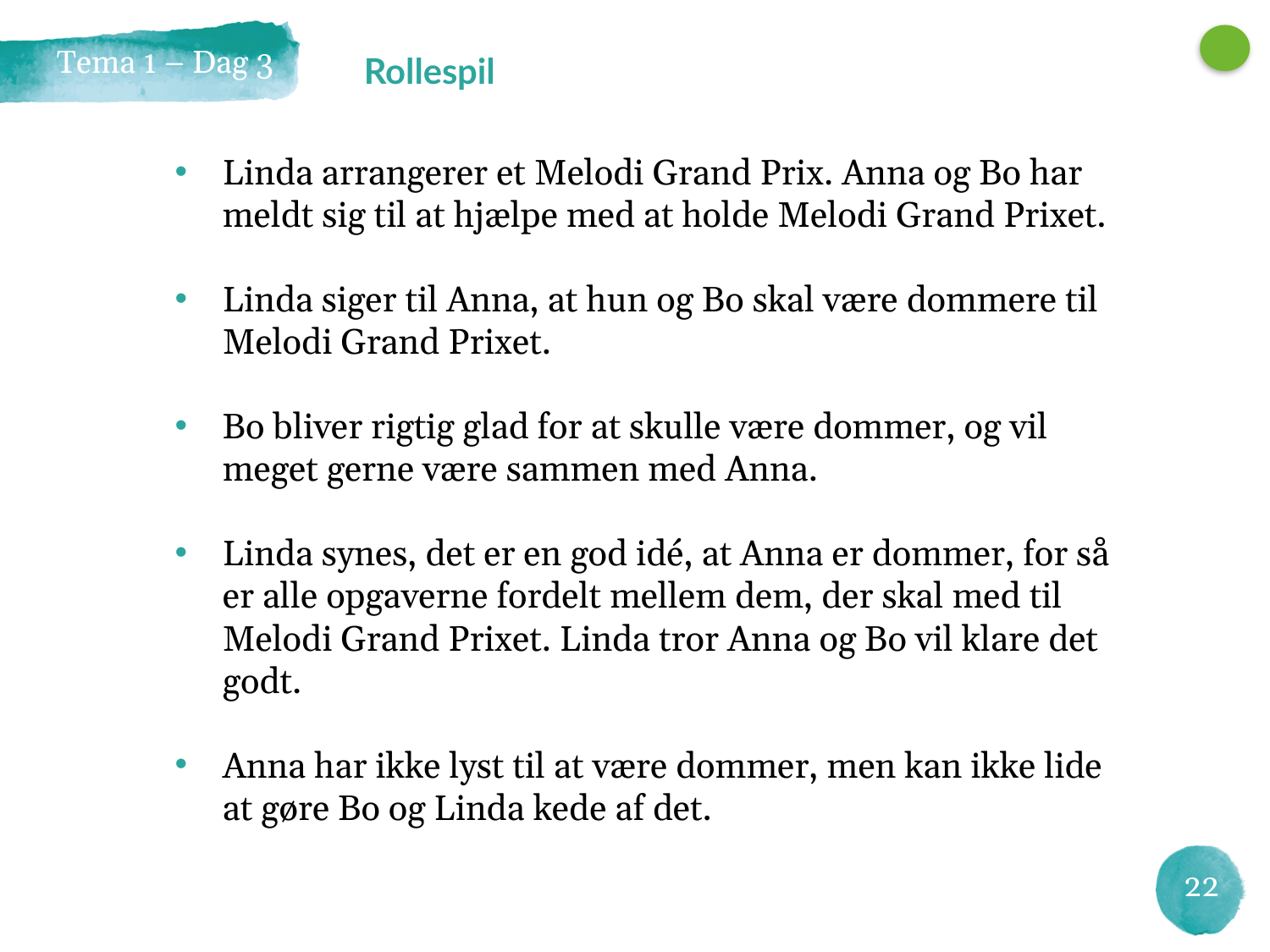

Rollespil

Tema 1 – Dag 3
Linda arrangerer et Melodi Grand Prix. Anna og Bo har meldt sig til at hjælpe med at holde Melodi Grand Prixet.

Linda siger til Anna, at hun og Bo skal være dommere til Melodi Grand Prixet.

Bo bliver rigtig glad for at skulle være dommer, og vil meget gerne være sammen med Anna.

Linda synes, det er en god idé, at Anna er dommer, for så er alle opgaverne fordelt mellem dem, der skal med til Melodi Grand Prixet. Linda tror Anna og Bo vil klare det godt.

Anna har ikke lyst til at være dommer, men kan ikke lide at gøre Bo og Linda kede af det.

22